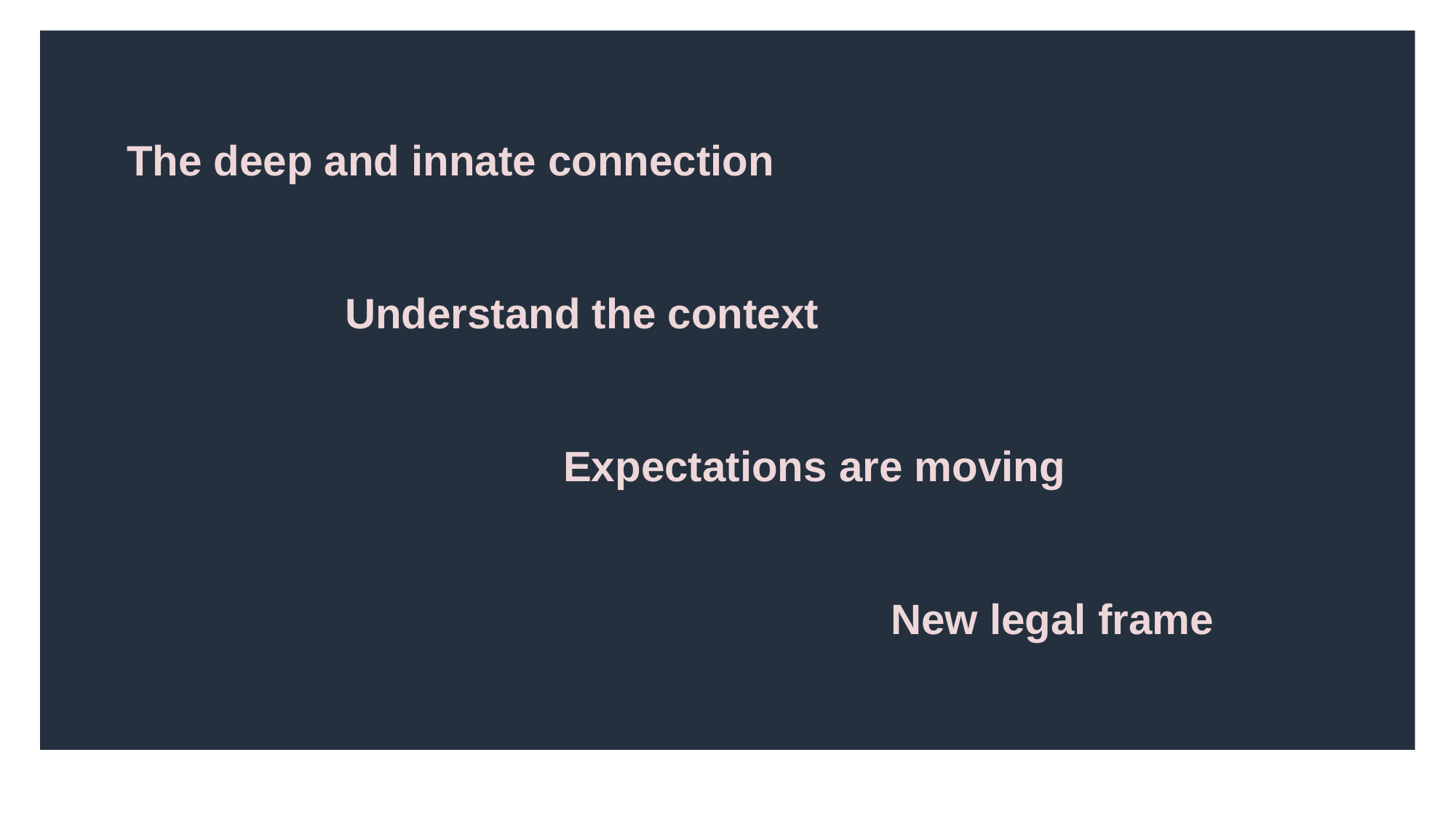

The deep and innate connection

		Understand the context

				Expectations are moving

							New legal frame